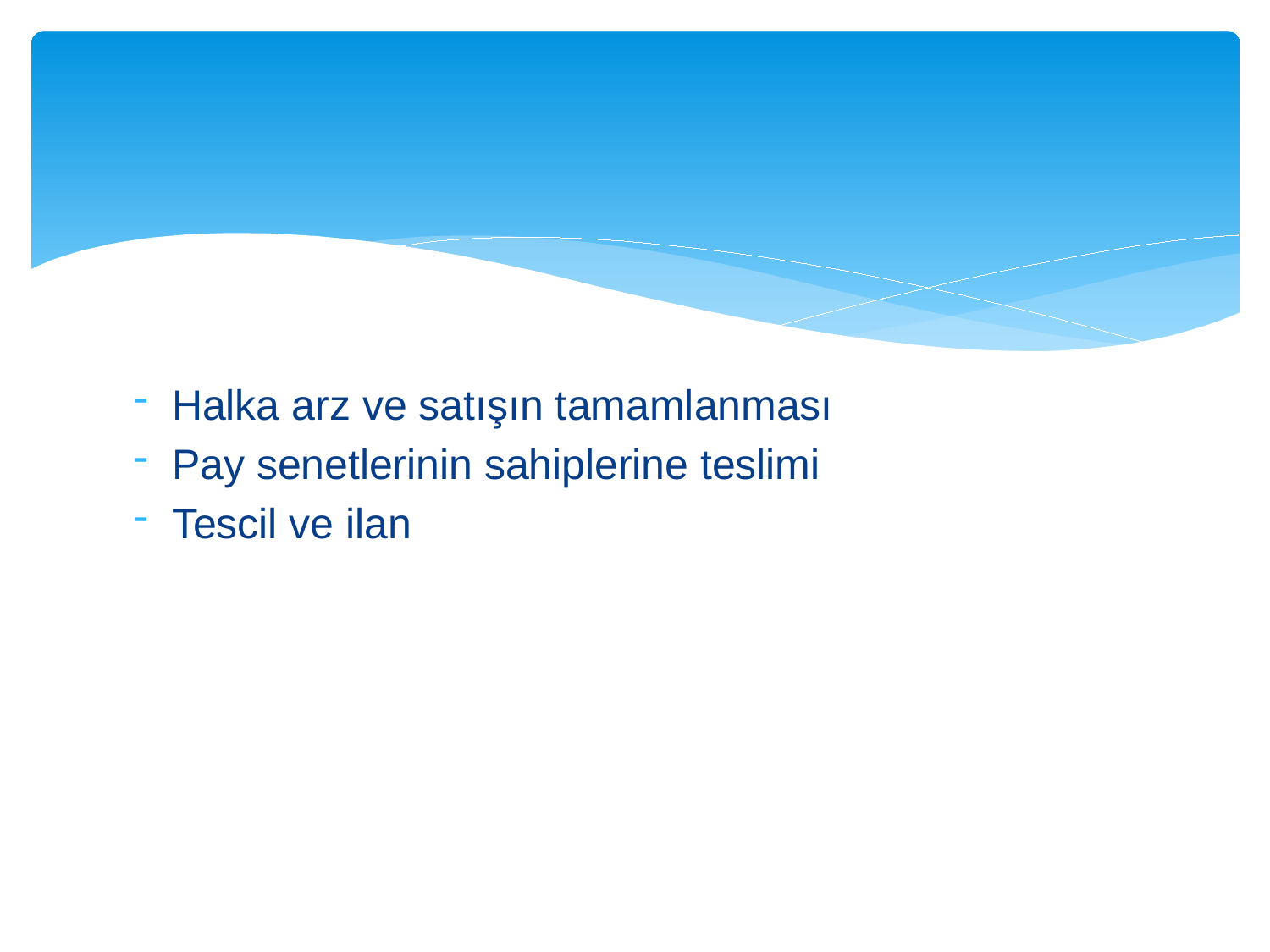

#
Halka arz ve satışın tamamlanması
Pay senetlerinin sahiplerine teslimi
Tescil ve ilan